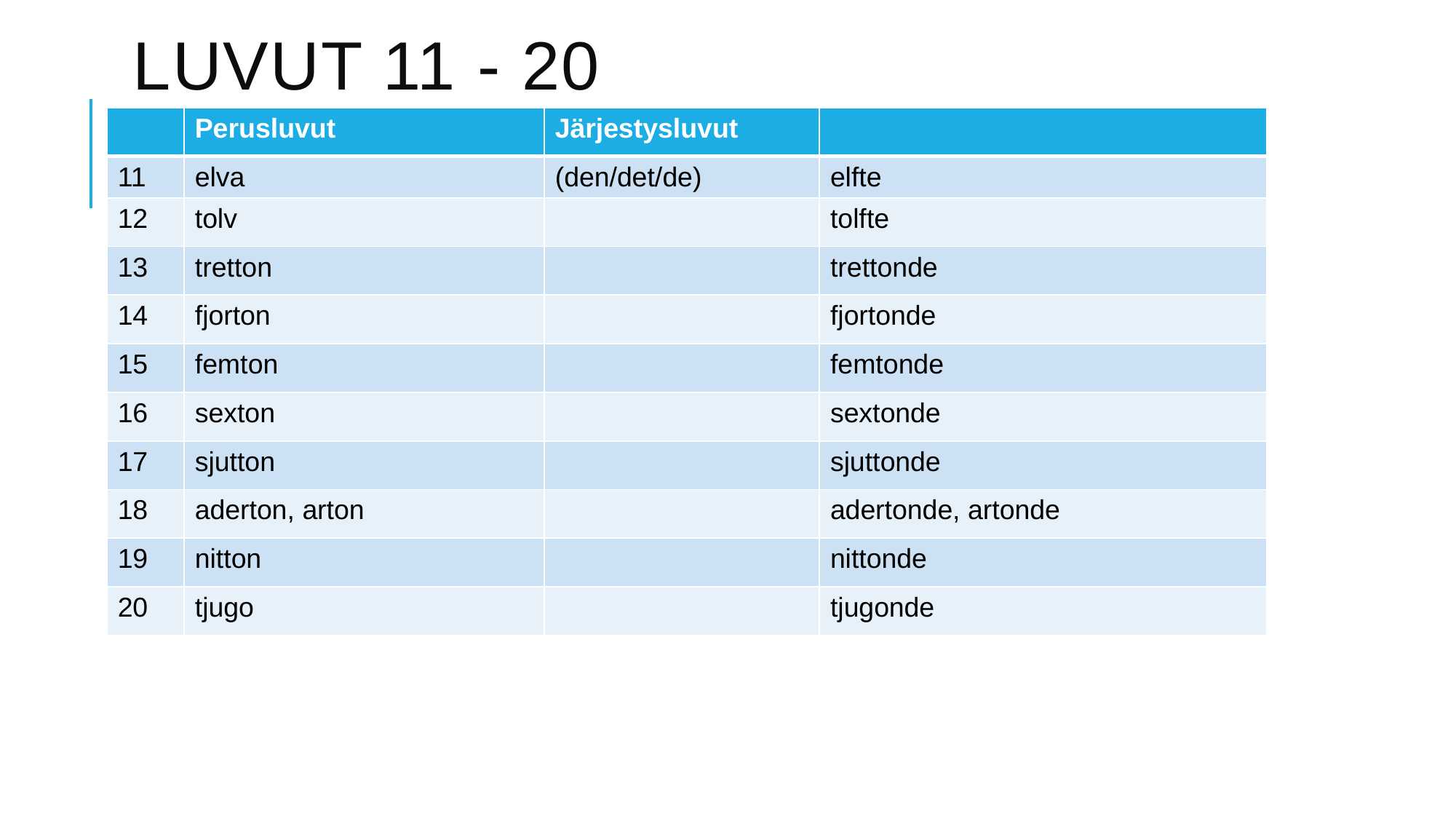

# luvut 11 - 20
|  | Perusluvut | Järjestysluvut |  |
| --- | --- | --- | --- |
| 11 | elva | (den/det/de) | elfte |
| 12 | tolv |  | tolfte |
| 13 | tretton |  | trettonde |
| 14 | fjorton |  | fjortonde |
| 15 | femton |  | femtonde |
| 16 | sexton |  | sextonde |
| 17 | sjutton |  | sjuttonde |
| 18 | aderton, arton |  | adertonde, artonde |
| 19 | nitton |  | nittonde |
| 20 | tjugo |  | tjugonde |